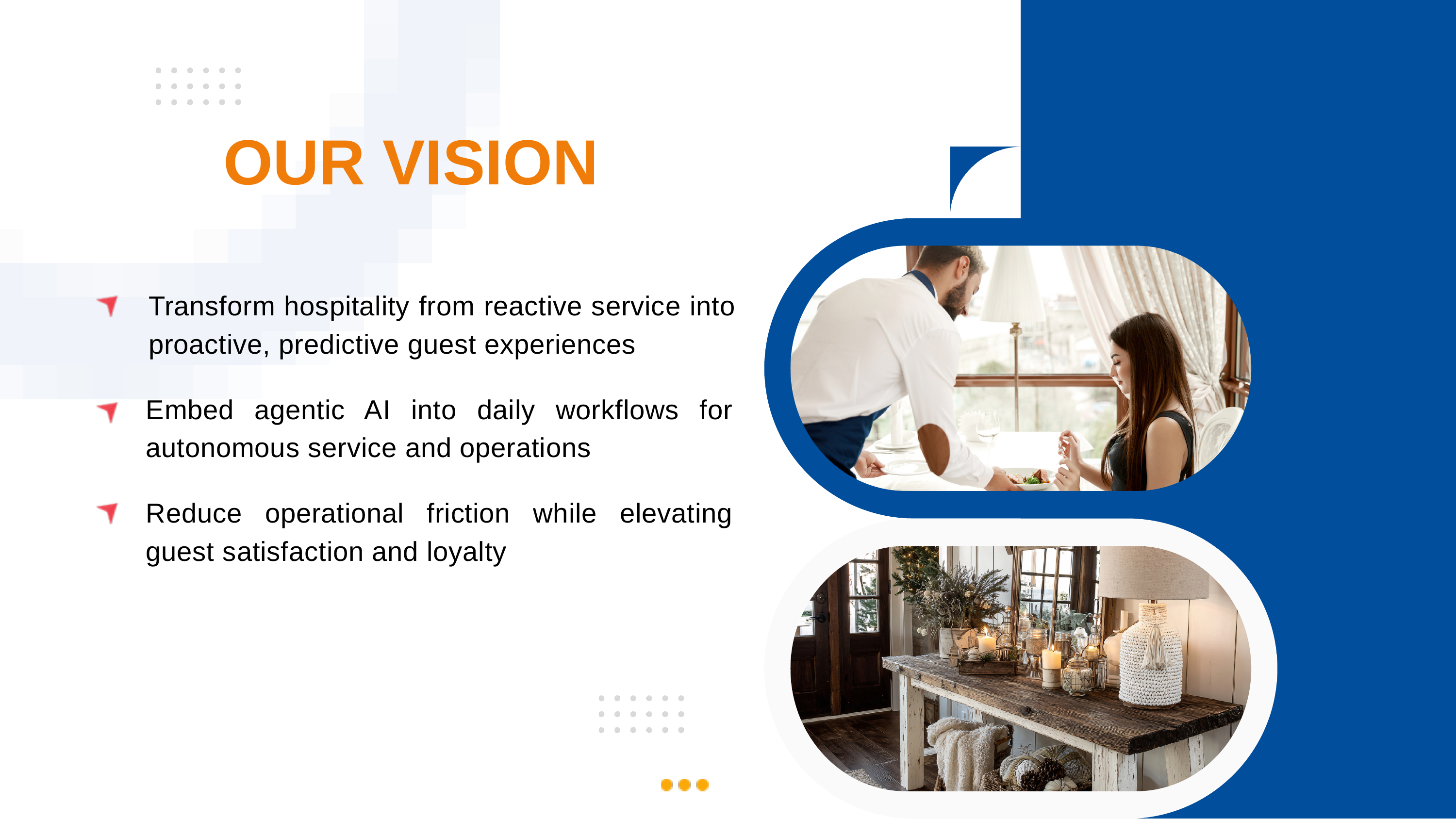

OUR VISION

Transform hospitality from reactive service into proactive, predictive guest experiences

Embed agentic AI into daily workflows for autonomous service and operations

Reduce operational friction while elevating guest satisfaction and loyalty